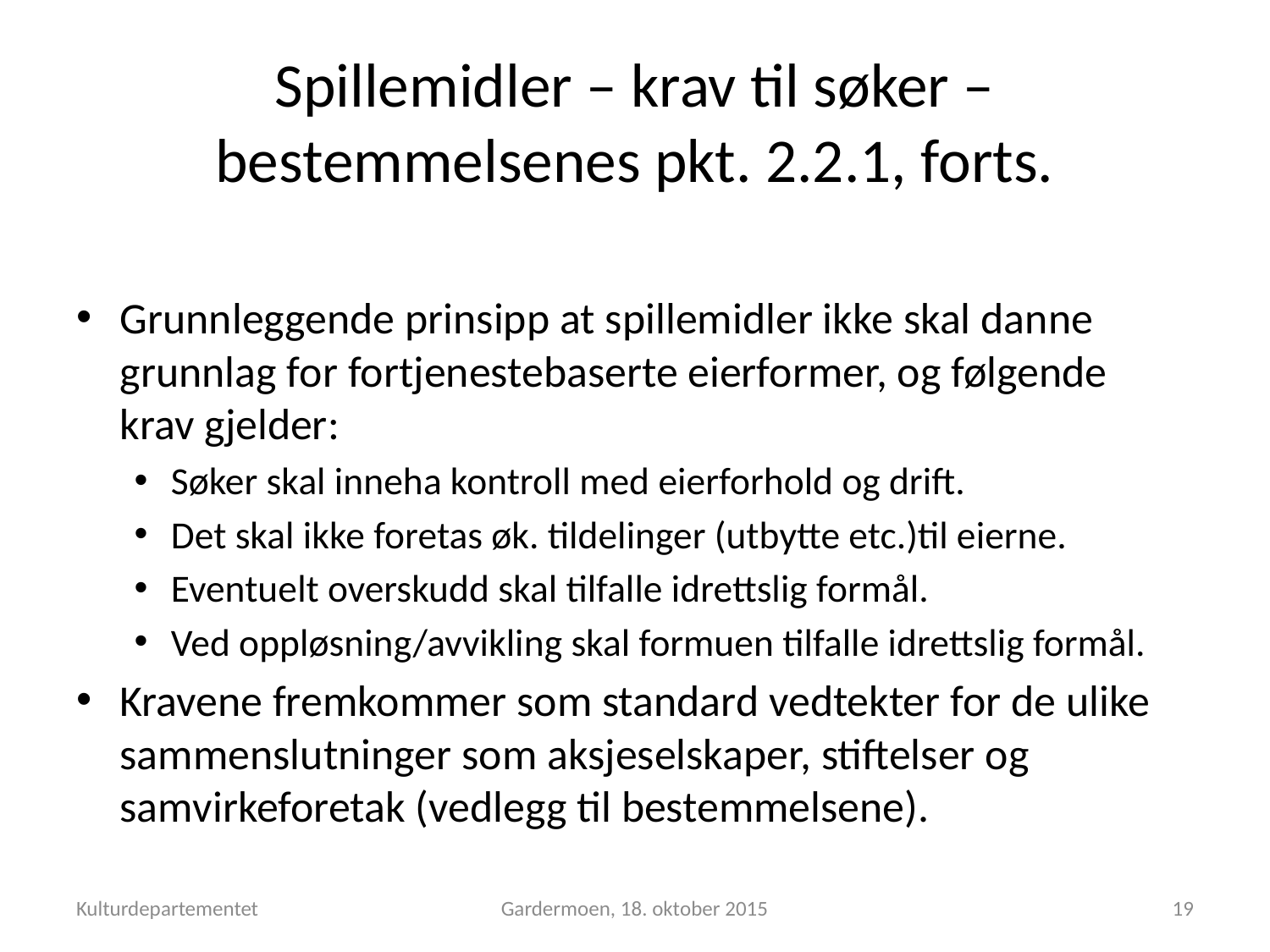

# Spillemidler – krav til søker – bestemmelsenes pkt. 2.2.1, forts.

Grunnleggende prinsipp at spillemidler ikke skal danne grunnlag for fortjenestebaserte eierformer, og følgende krav gjelder:
Søker skal inneha kontroll med eierforhold og drift.
Det skal ikke foretas øk. tildelinger (utbytte etc.)til eierne.
Eventuelt overskudd skal tilfalle idrettslig formål.
Ved oppløsning/avvikling skal formuen tilfalle idrettslig formål.
Kravene fremkommer som standard vedtekter for de ulike sammenslutninger som aksjeselskaper, stiftelser og samvirkeforetak (vedlegg til bestemmelsene).

Kulturdepartementet
Gardermoen, 18. oktober 2015
19